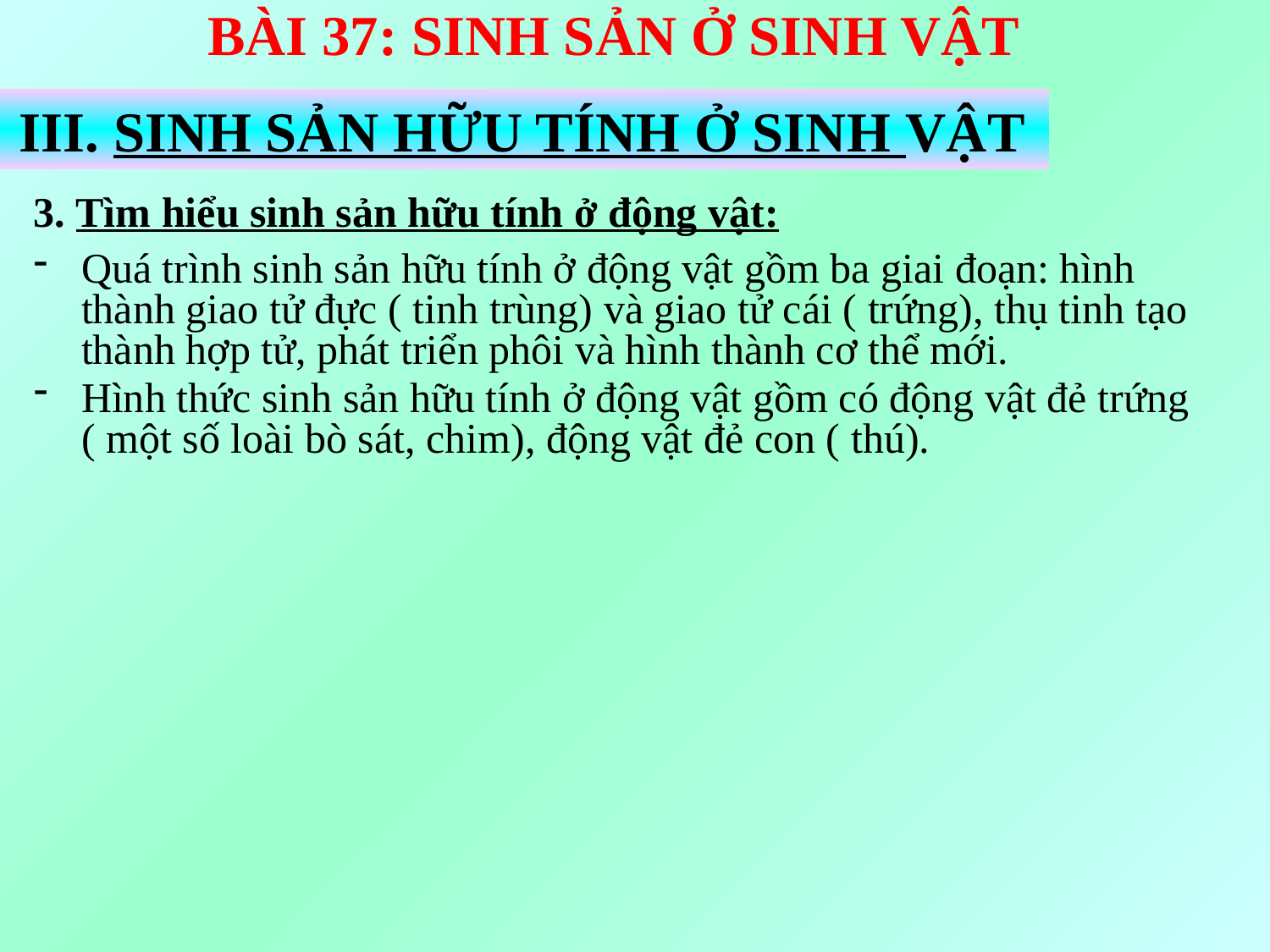

BÀI 37: SINH SẢN Ở SINH VẬT
III. SINH SẢN HỮU TÍNH Ở SINH VẬT
3. Tìm hiểu sinh sản hữu tính ở động vật:
Quá trình sinh sản hữu tính ở động vật gồm ba giai đoạn: hình thành giao tử đực ( tinh trùng) và giao tử cái ( trứng), thụ tinh tạo thành hợp tử, phát triển phôi và hình thành cơ thể mới.
Hình thức sinh sản hữu tính ở động vật gồm có động vật đẻ trứng ( một số loài bò sát, chim), động vật đẻ con ( thú).